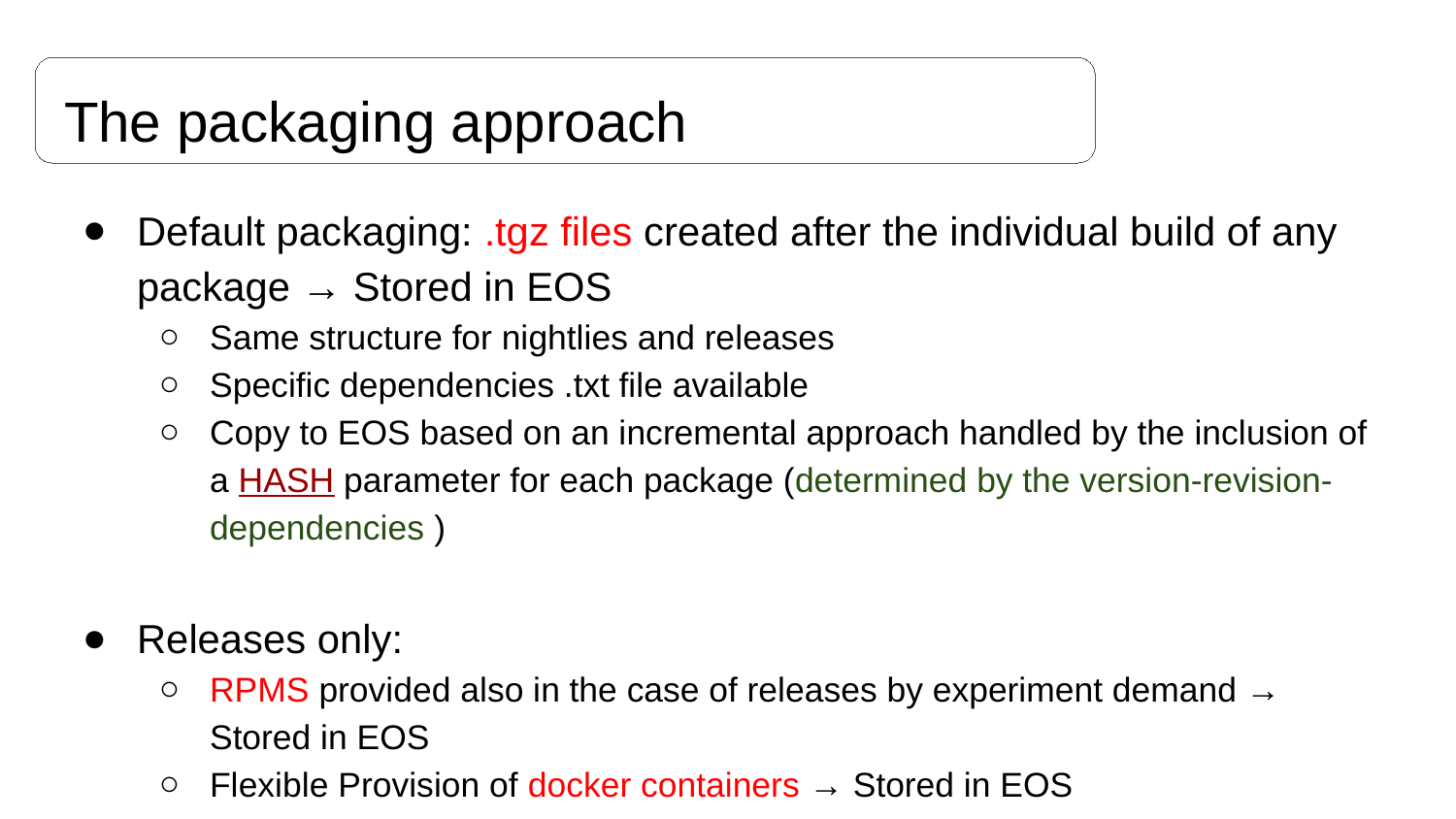

# The packaging approach
Default packaging: .tgz files created after the individual build of any package → Stored in EOS
Same structure for nightlies and releases
Specific dependencies .txt file available
Copy to EOS based on an incremental approach handled by the inclusion of a HASH parameter for each package (determined by the version-revision-dependencies )

Releases only:
RPMS provided also in the case of releases by experiment demand → Stored in EOS
Flexible Provision of docker containers → Stored in EOS
Total or partial number of packages per release
10